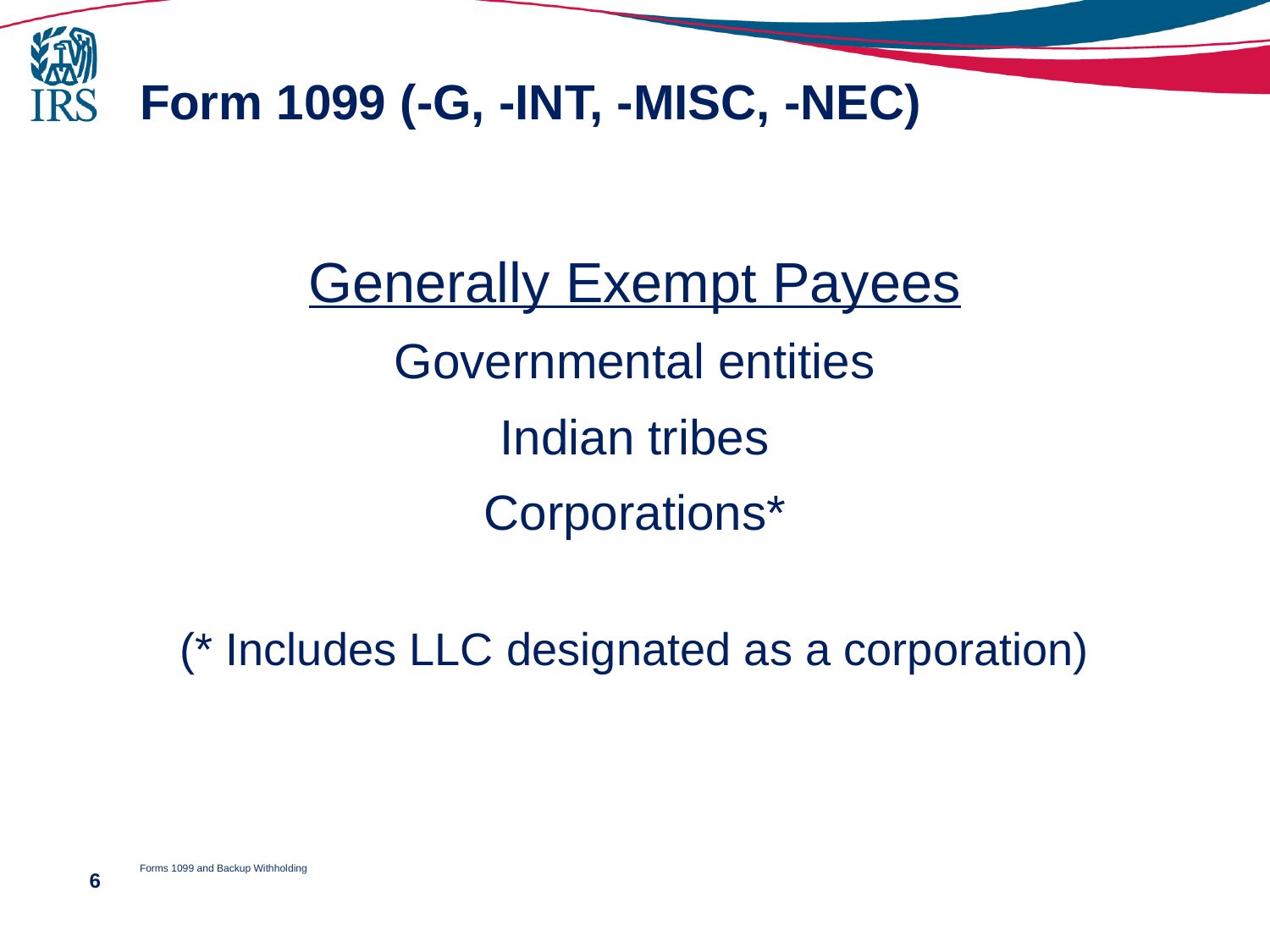

# Form 1099 (-G, -INT, -MISC, -NEC)

Generally Exempt Payees
Governmental entities
Indian tribes
Corporations*

(* Includes LLC designated as a corporation)
Forms 1099 and Backup Withholding
6